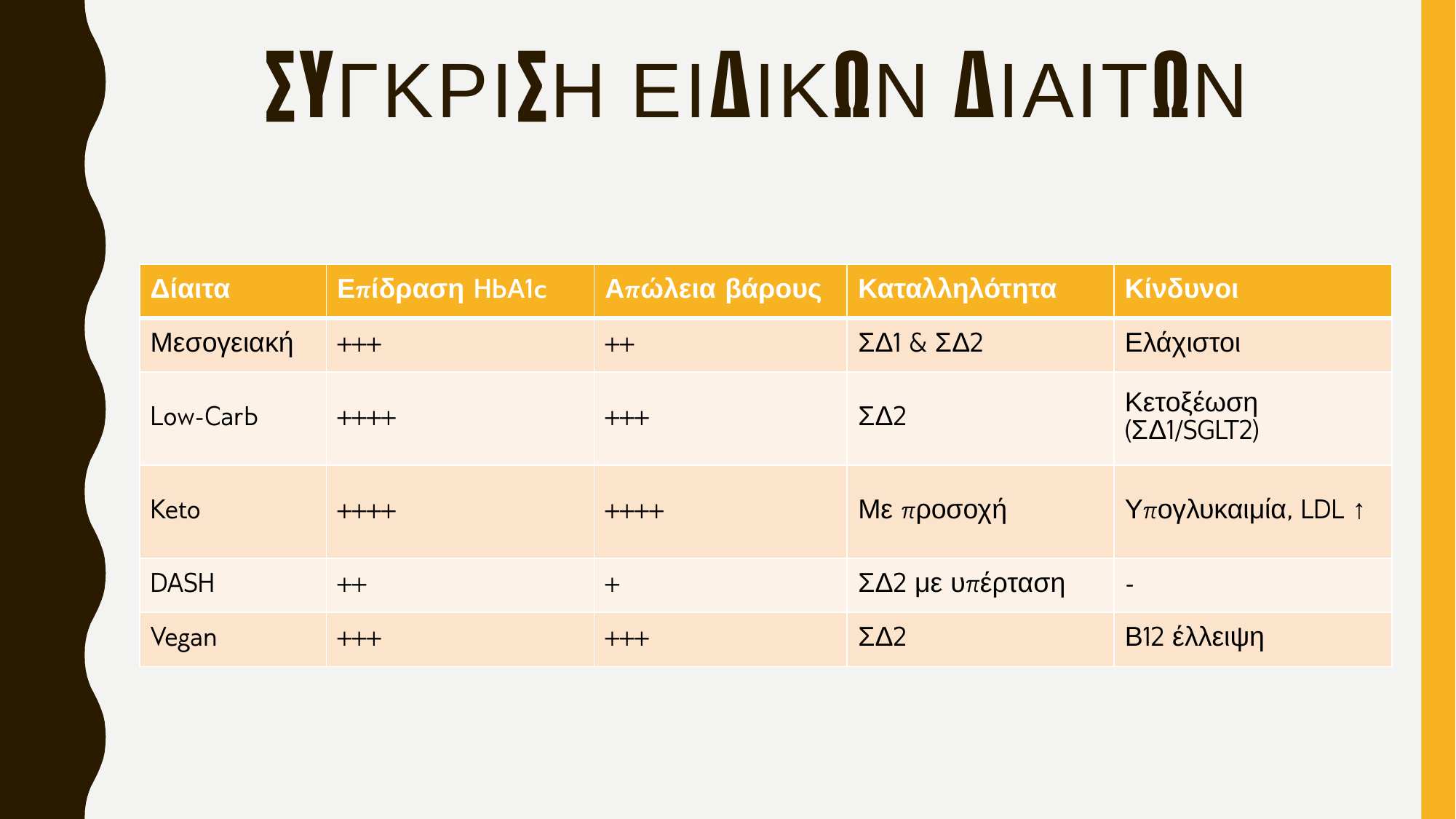

# Σyγκριση Ειδικων Διαιτων
| Δίαιτα | Επίδραση HbA1c | Απώλεια βάρους | Καταλληλότητα | Κίνδυνοι |
| --- | --- | --- | --- | --- |
| Μεσογειακή | +++ | ++ | ΣΔ1 & ΣΔ2 | Ελάχιστοι |
| Low-Carb | ++++ | +++ | ΣΔ2 | Κετοξέωση (ΣΔ1/SGLT2) |
| Keto | ++++ | ++++ | Με προσοχή | Υπογλυκαιμία, LDL ↑ |
| DASH | ++ | + | ΣΔ2 με υπέρταση | - |
| Vegan | +++ | +++ | ΣΔ2 | Β12 έλλειψη |